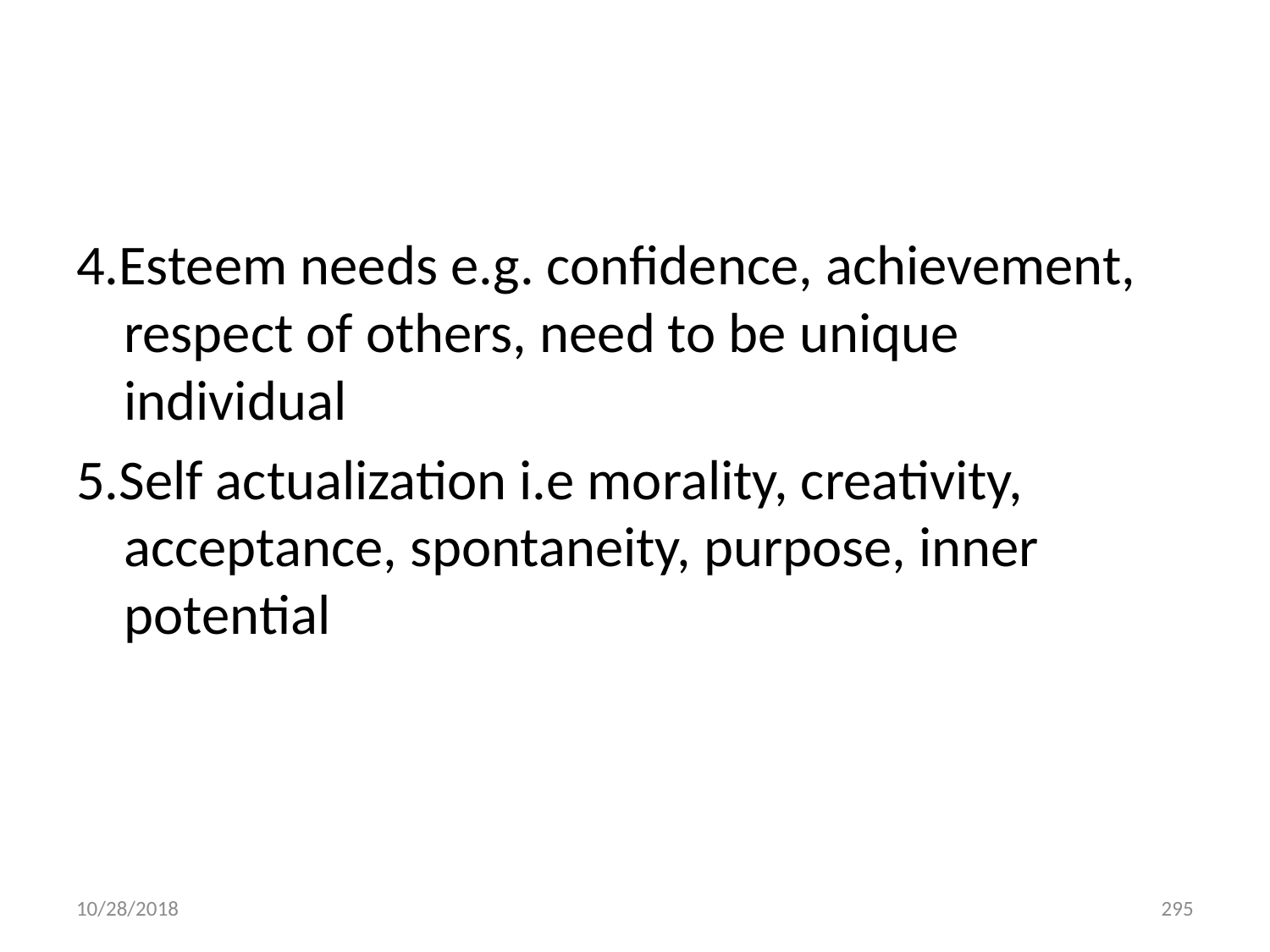

#
4.Esteem needs e.g. confidence, achievement, respect of others, need to be unique individual
5.Self actualization i.e morality, creativity, acceptance, spontaneity, purpose, inner potential
10/28/2018
295